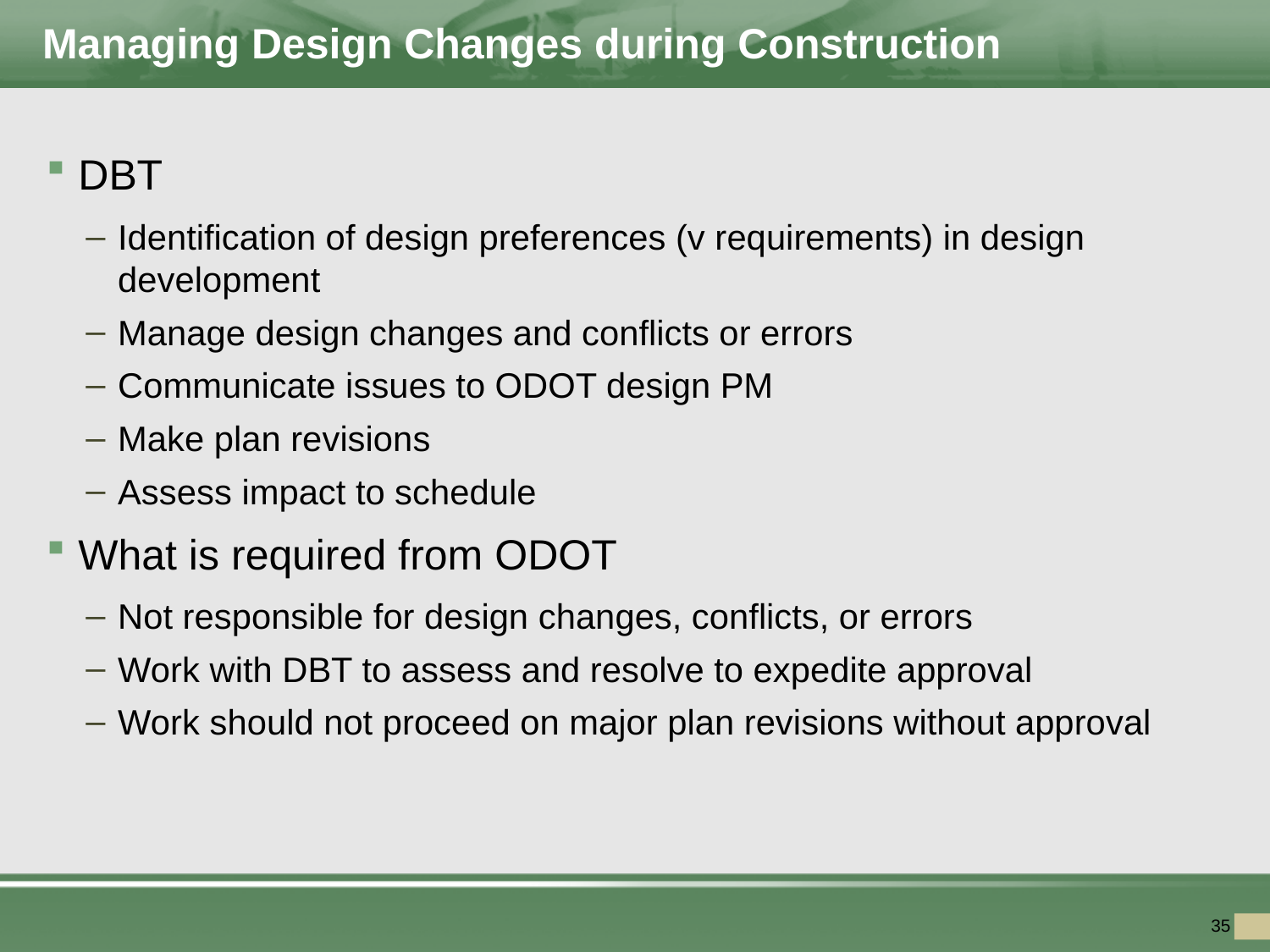

# Managing Design Changes during Construction
DBT
Identification of design preferences (v requirements) in design development
Manage design changes and conflicts or errors
Communicate issues to ODOT design PM
Make plan revisions
Assess impact to schedule
What is required from ODOT
Not responsible for design changes, conflicts, or errors
Work with DBT to assess and resolve to expedite approval
Work should not proceed on major plan revisions without approval